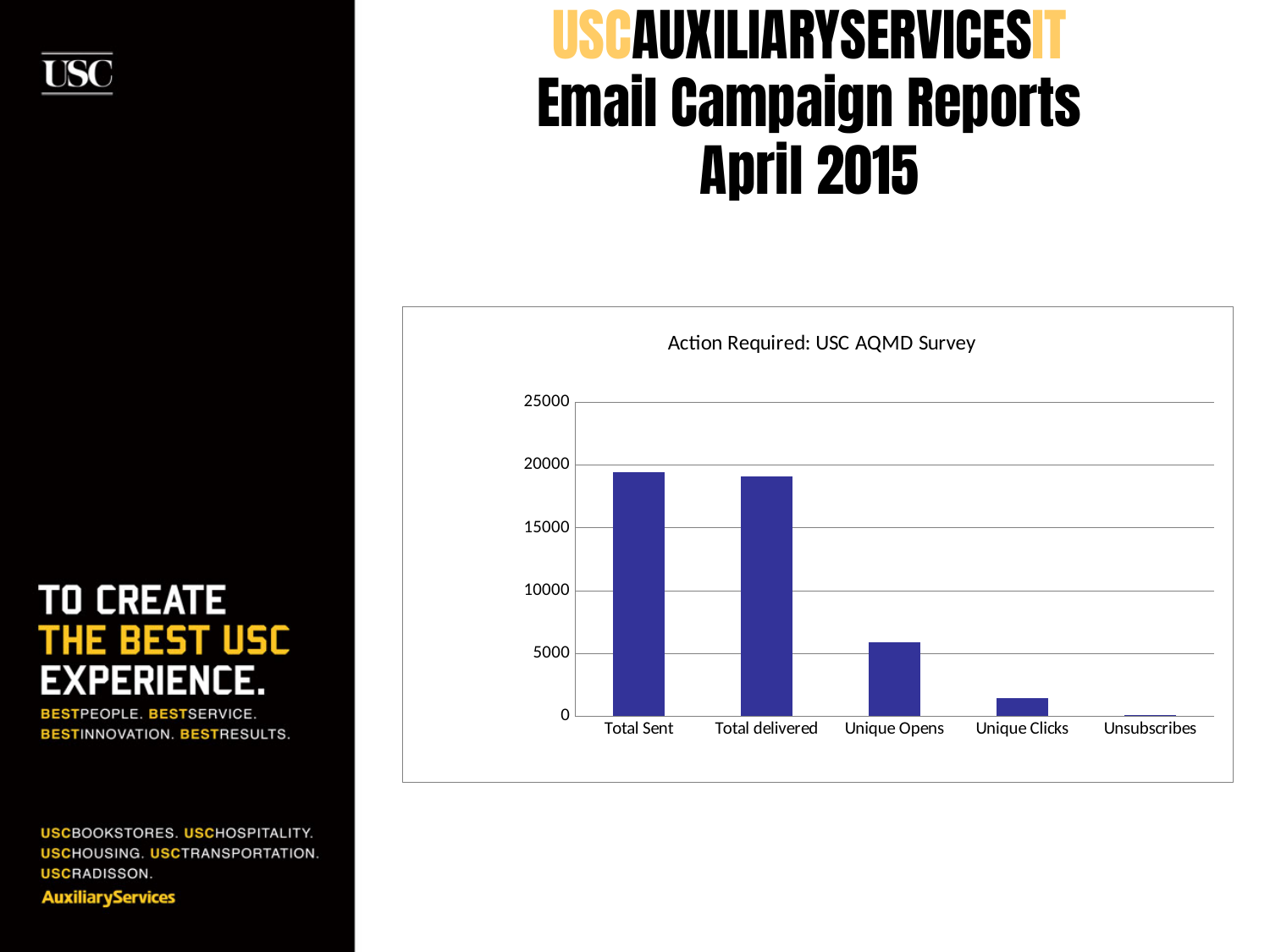

# USCAUXILIARYSERVICESIT Email Campaign Reports April 2015

### Chart: Action Required: USC AQMD Survey

| Category | AQMD 2015 Employees List - 04142015 |
|---|---|
| Total Sent | 19403.0 |
| Total delivered | 19084.0 |
| Unique Opens | 5901.0 |
| Unique Clicks | 1461.0 |
| Unsubscribes | 115.0 |